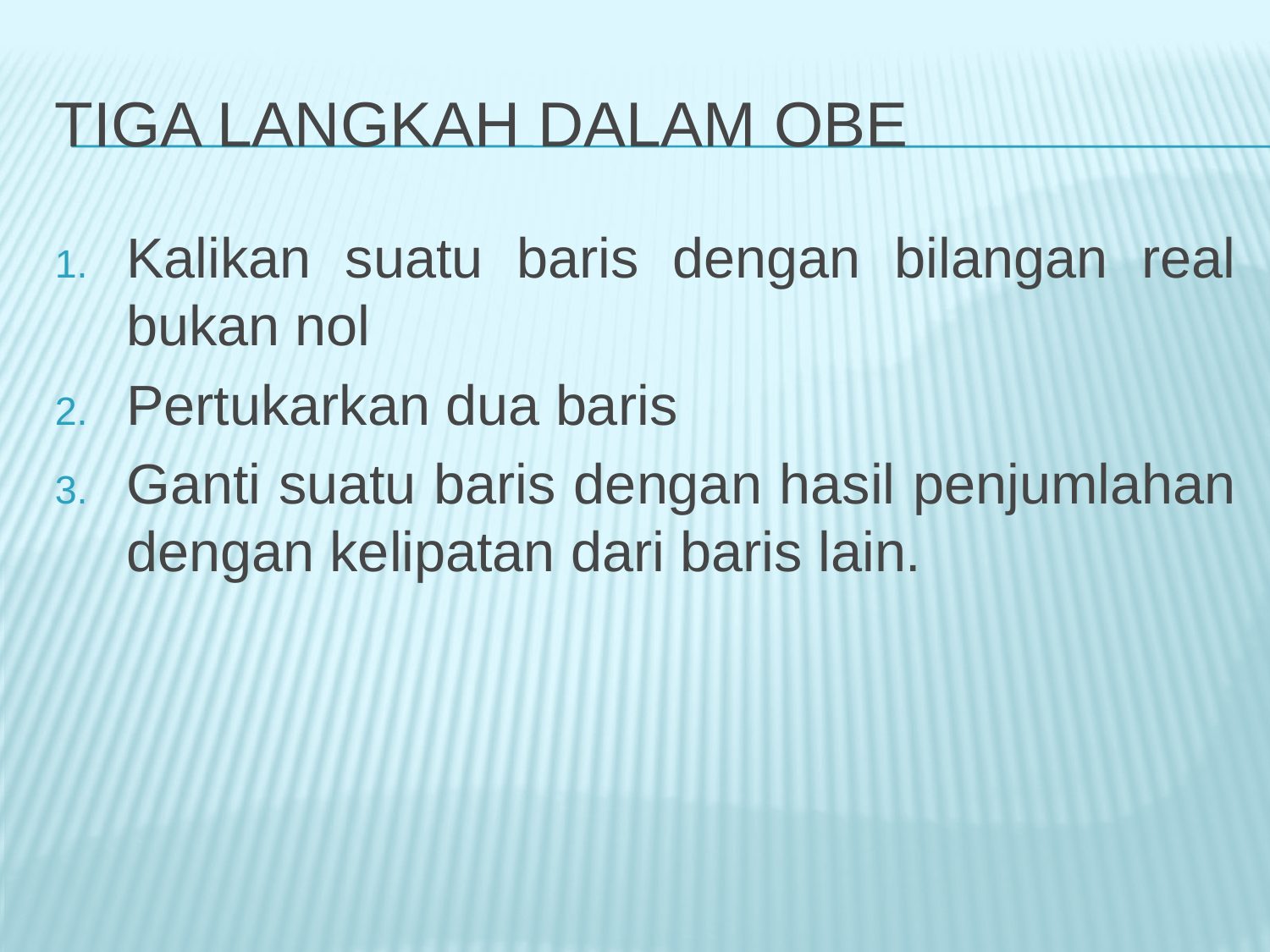

# Tiga langkah dalam obe
Kalikan suatu baris dengan bilangan real bukan nol
Pertukarkan dua baris
Ganti suatu baris dengan hasil penjumlahan dengan kelipatan dari baris lain.